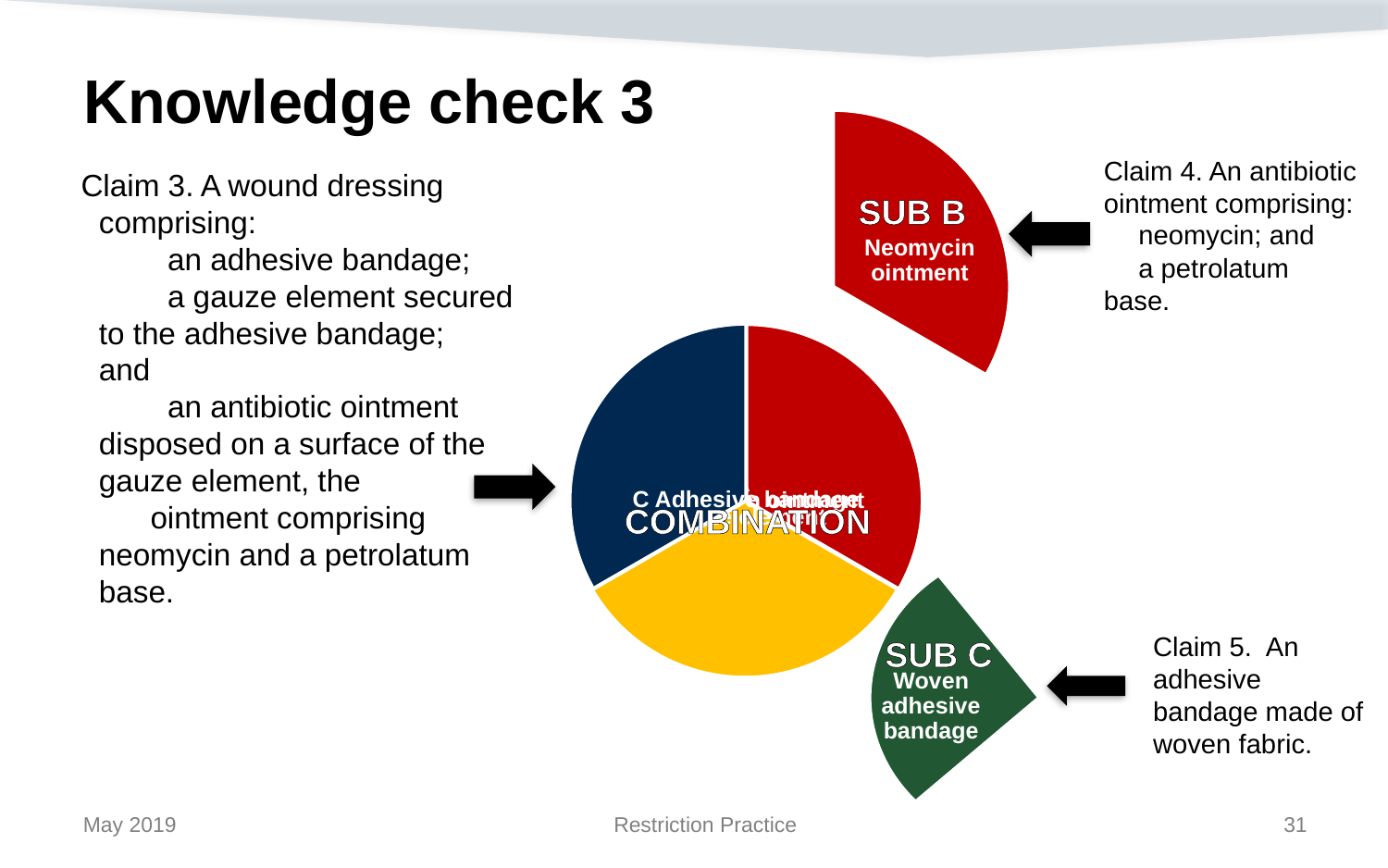

# Knowledge check 3

Neomycin ointment
SUB B
Claim 4. An antibiotic ointment comprising:
neomycin; and
a petrolatum base.

Claim 3. A wound dressing comprising:
  an adhesive bandage;
  a gauze element secured
to the adhesive bandage;
and
  an antibiotic ointment
disposed on a surface of the
gauze element, the
ointment comprising
neomycin and a petrolatum
base.

B Neomycin ointment
A
Gauze element
C Adhesive bandage
COMBINATION

Woven adhesive bandage
SUB C
Claim 5.  An adhesive bandage made of woven fabric.

May 2019
Restriction Practice
31